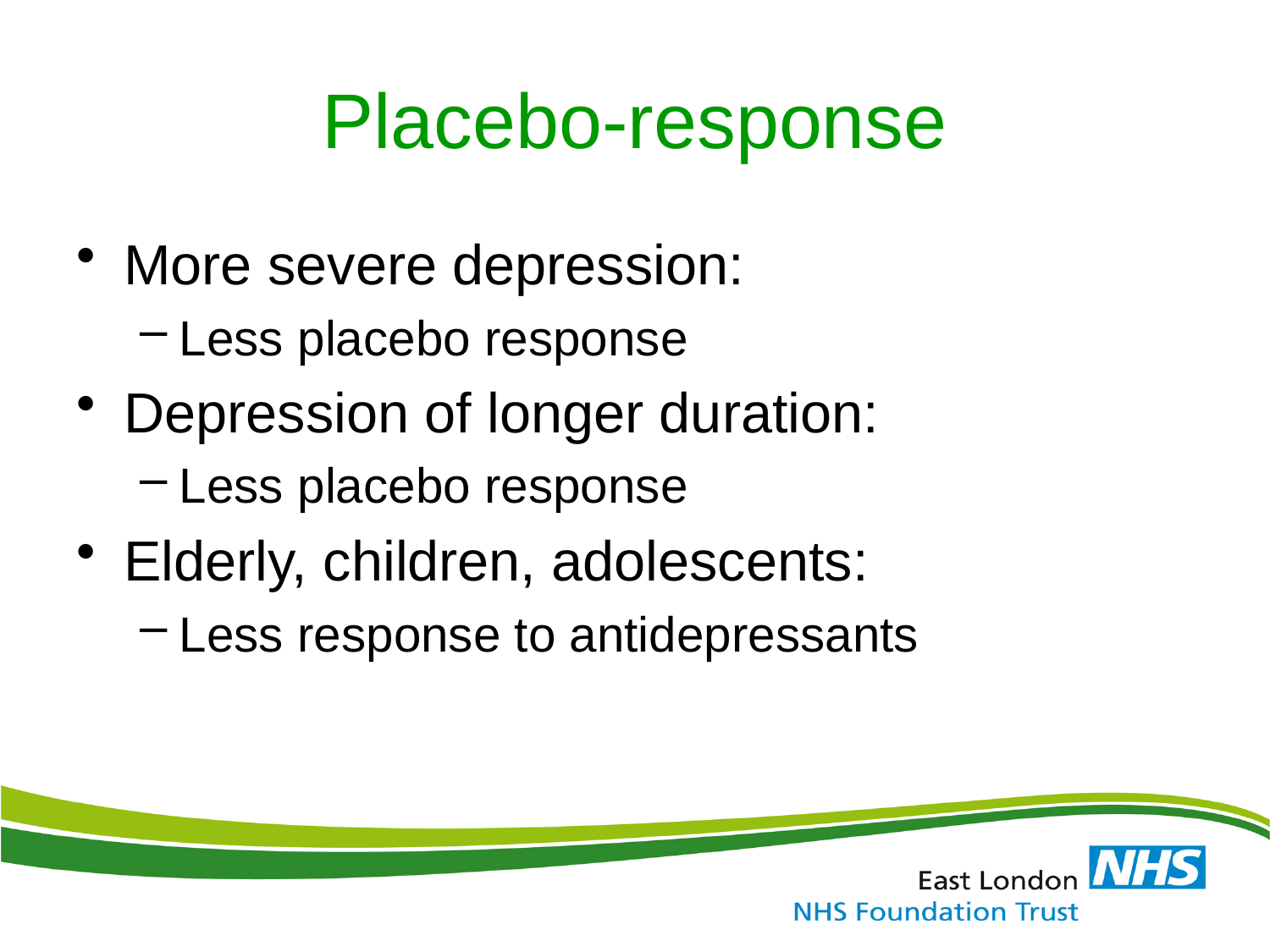

# Placebo-response
More severe depression:
Less placebo response
Depression of longer duration:
Less placebo response
Elderly, children, adolescents:
Less response to antidepressants